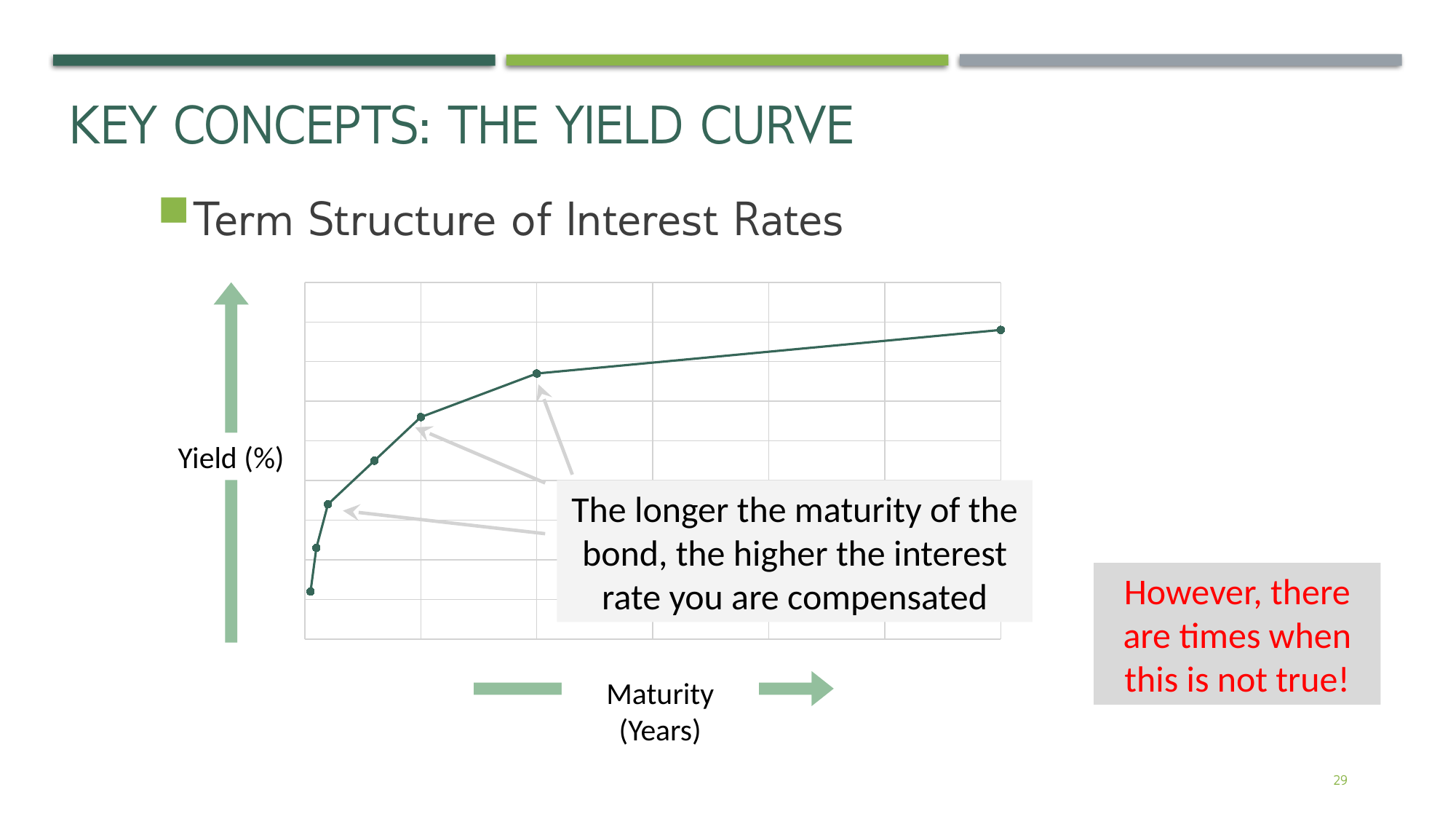

Key Concepts: the Yield Curve
Term Structure of Interest Rates

### Chart

| Category | Yield (%) |
|---|---|
Yield (%)
The longer the maturity of the bond, the higher the interest rate you are compensated

However, there are times when this is not true!
Maturity (Years)
29